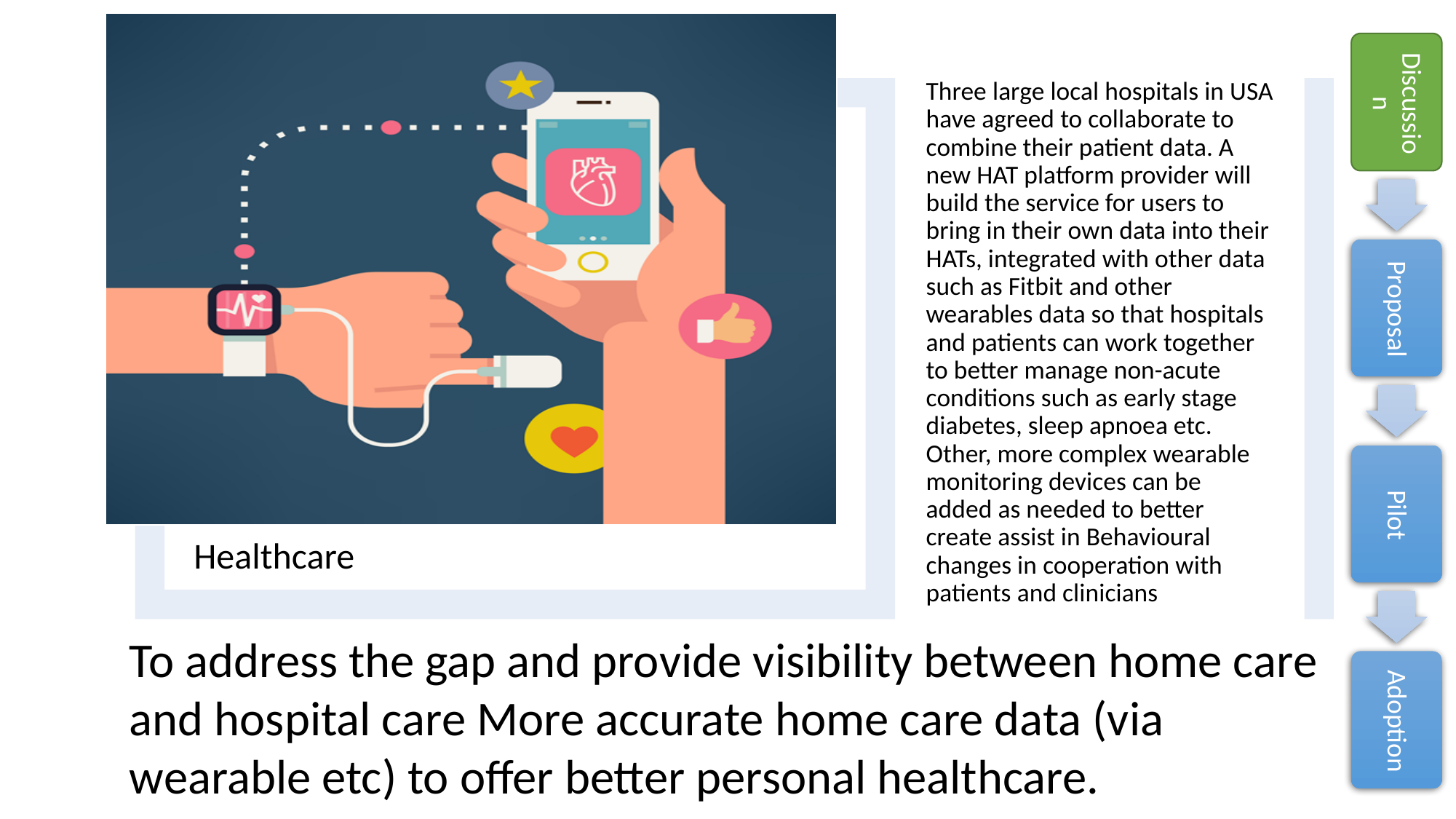

Healthcare
Three large local hospitals in USA have agreed to collaborate to combine their patient data. A new HAT platform provider will build the service for users to bring in their own data into their HATs, integrated with other data such as Fitbit and other wearables data so that hospitals and patients can work together to better manage non-acute conditions such as early stage diabetes, sleep apnoea etc. Other, more complex wearable monitoring devices can be added as needed to better create assist in Behavioural changes in cooperation with patients and clinicians
Discussion

Proposal

Pilot

Adoption
To address the gap and provide visibility between home care and hospital care More accurate home care data (via wearable etc) to offer better personal healthcare.